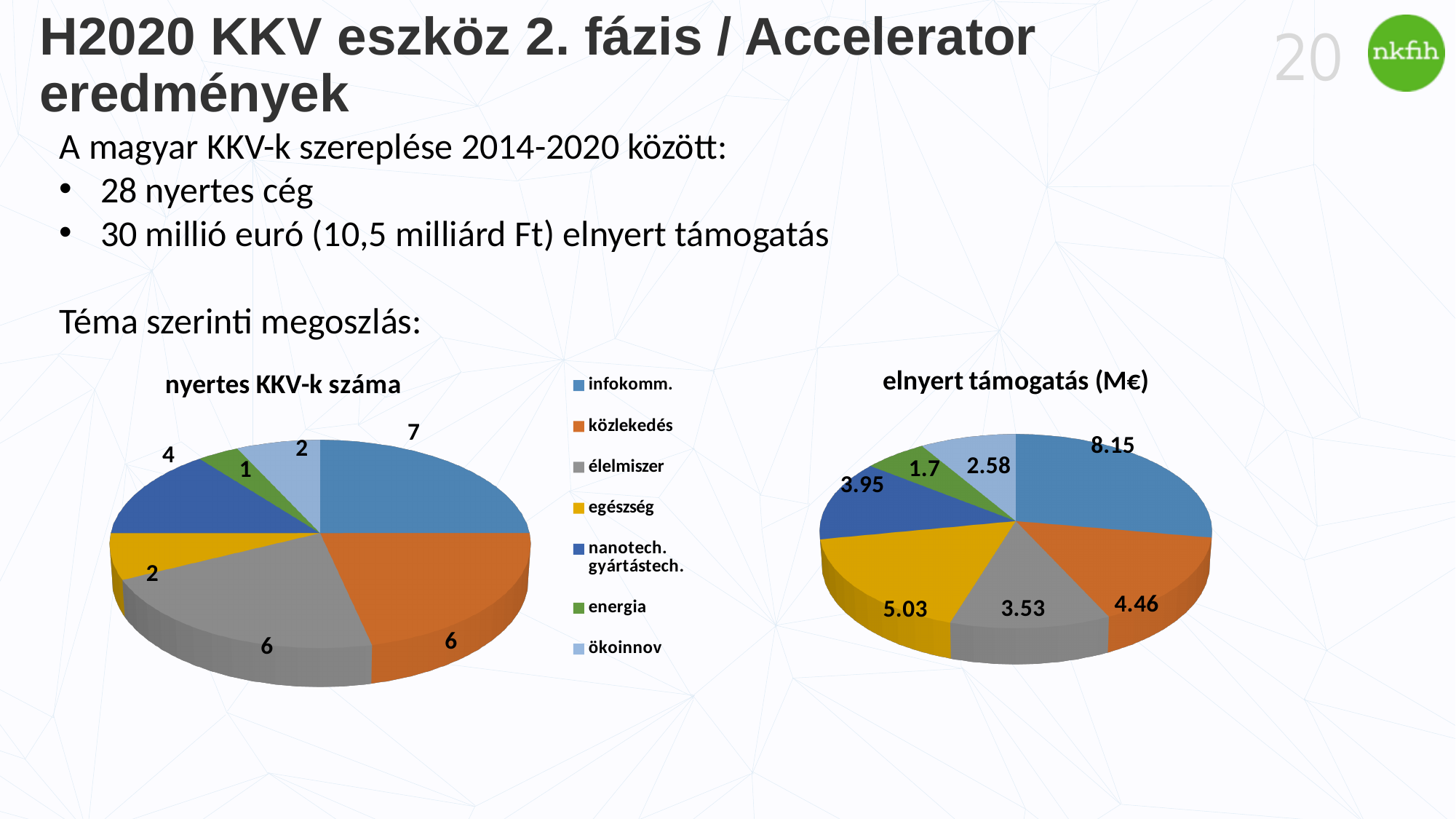

# H2020 KKV eszköz 2. fázis / Accelerator eredmények
20
A magyar KKV-k szereplése 2014-2020 között:
28 nyertes cég
30 millió euró (10,5 milliárd Ft) elnyert támogatás

Téma szerinti megoszlás:

[unsupported chart]

[unsupported chart]